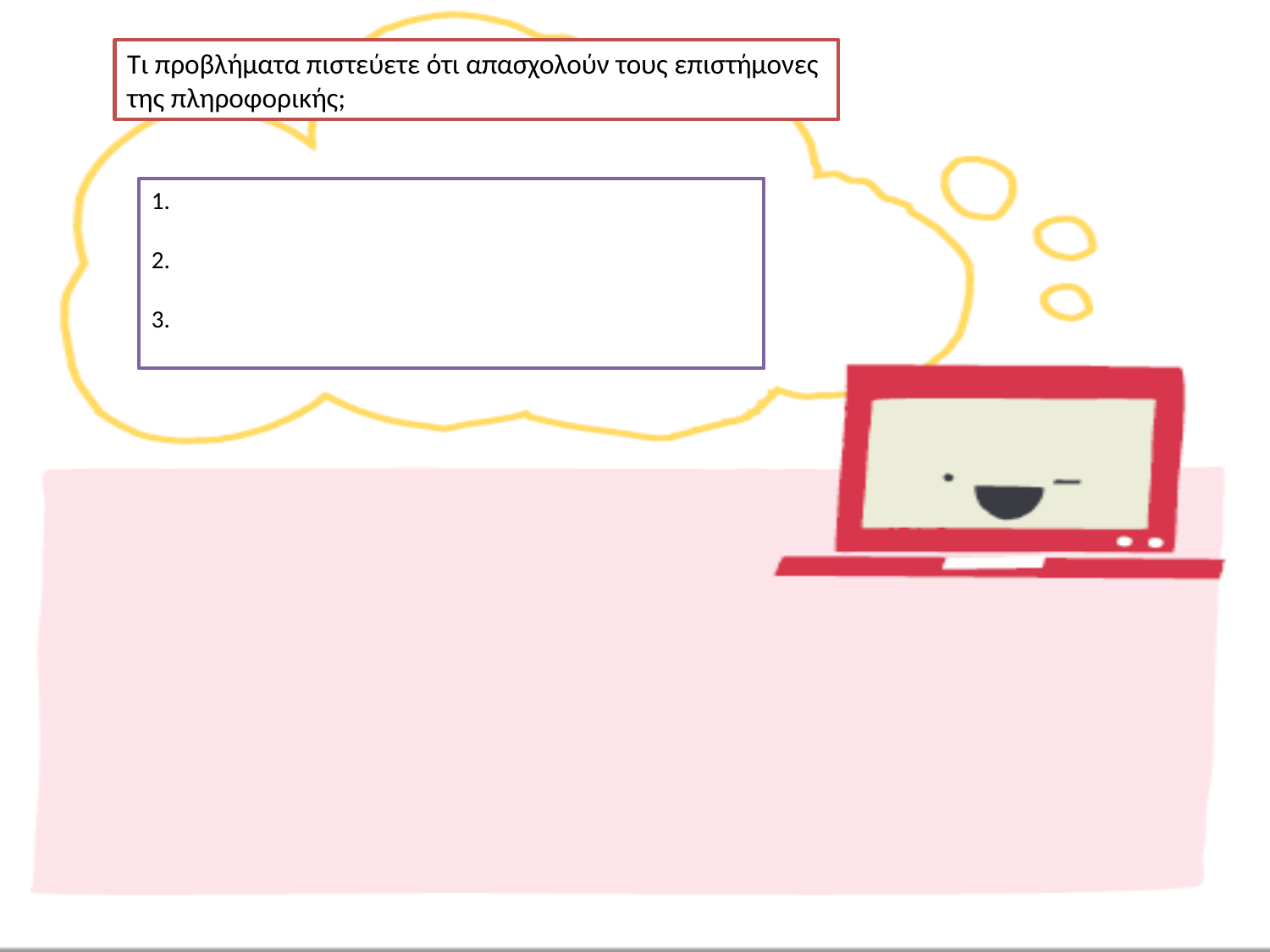

Τι προβλήματα πιστεύετε ότι απασχολούν τους επιστήμονες
της πληροφορικής;
1.

2.

3.